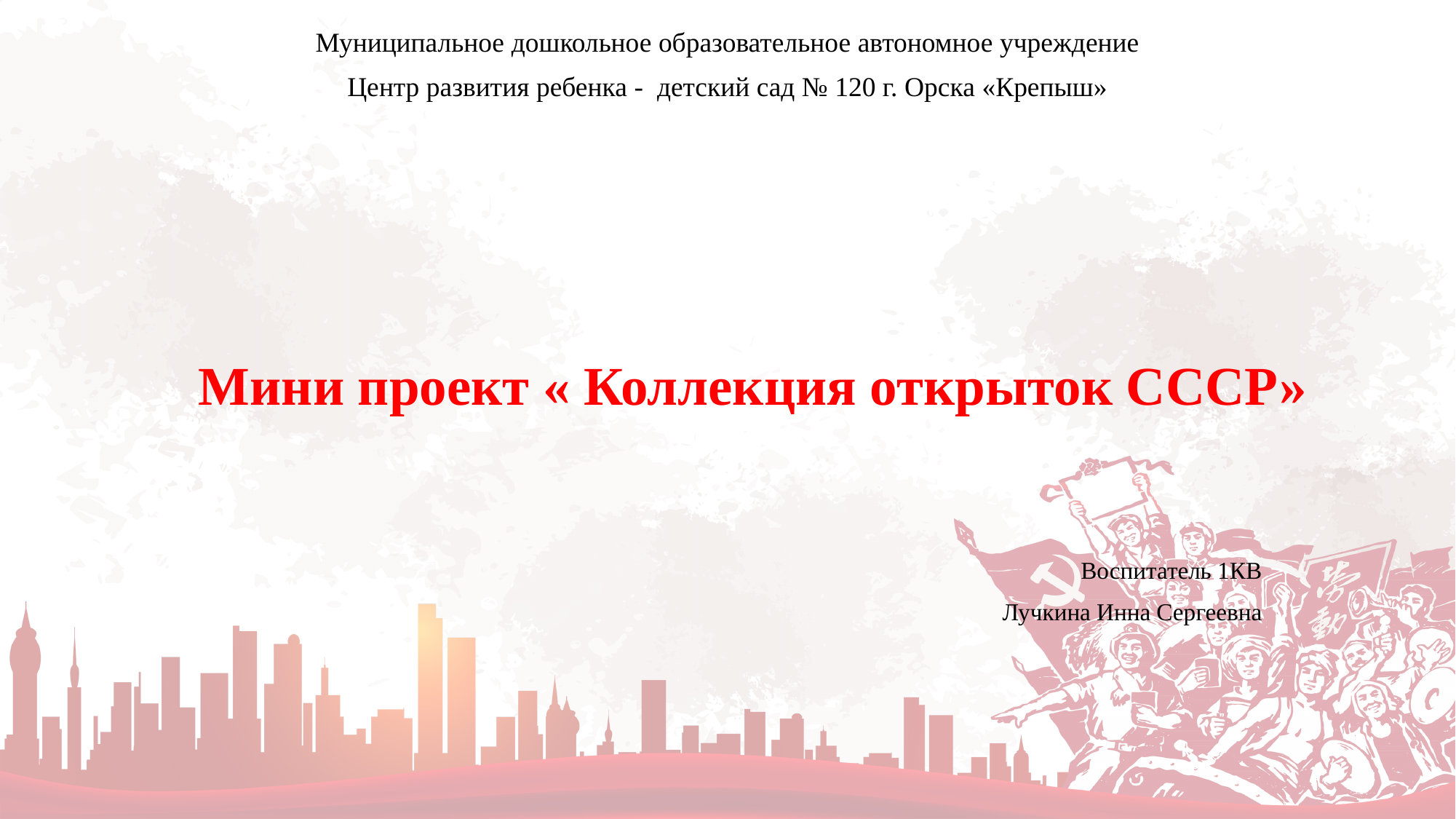

Муниципальное дошкольное образовательное автономное учреждение
Центр развития ребенка -  детский сад № 120 г. Орска «Крепыш»

Воспитатель 1КВ
Лучкина Инна Сергеевна

# Мини проект « Коллекция открыток СССР»